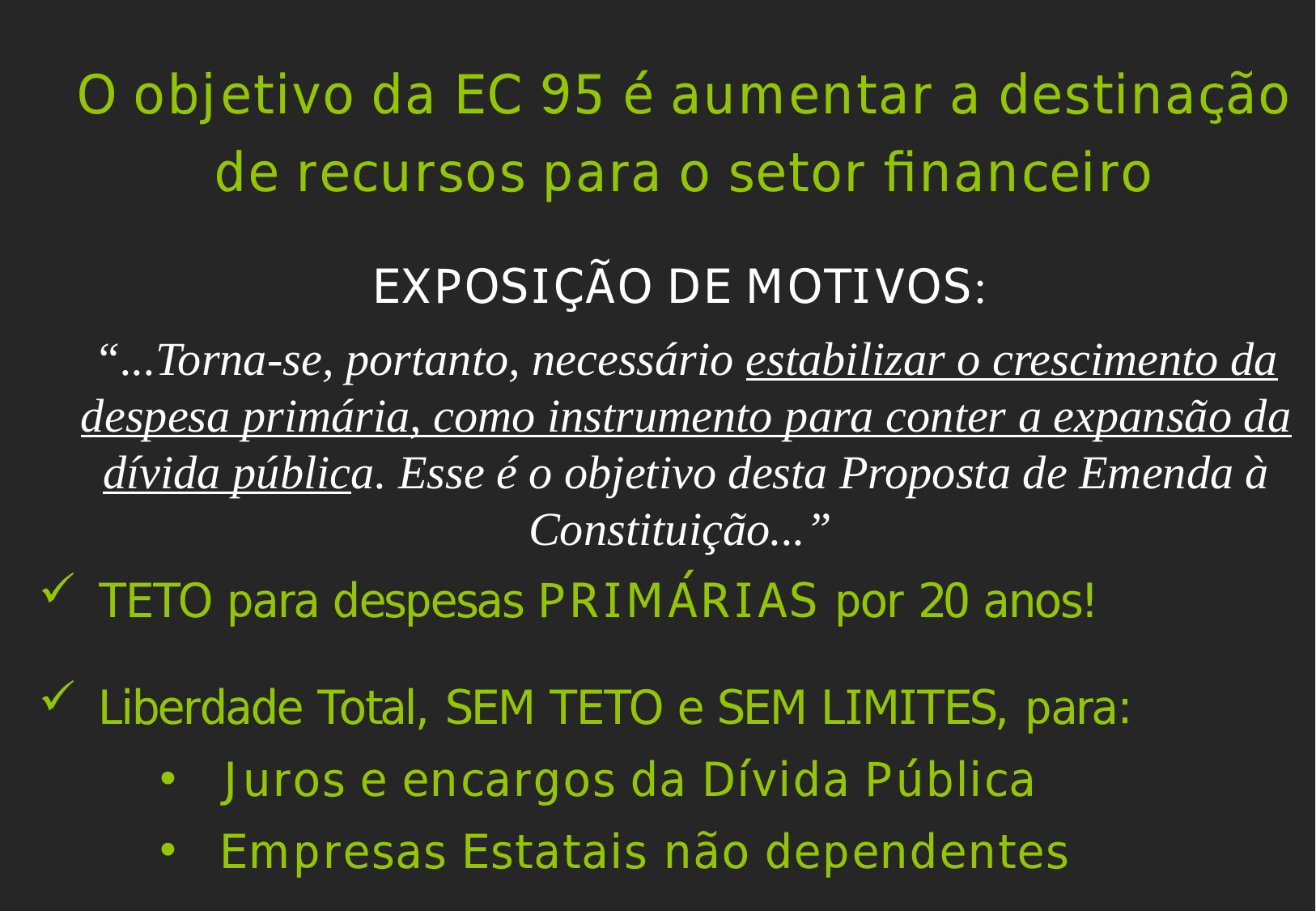

O objetivo da EC 95 é aumentar a destinação de recursos para o setor financeiro

EXPOSIÇÃO DE MOTIVOS:
“...Torna-se, portanto, necessário estabilizar o crescimento da despesa primária, como instrumento para conter a expansão da dívida pública. Esse é o objetivo desta Proposta de Emenda à Constituição...”
TETO para despesas PRIMÁRIAS por 20 anos!

Liberdade Total, SEM TETO e SEM LIMITES, para:
Juros e encargos da Dívida Pública
Empresas Estatais não dependentes